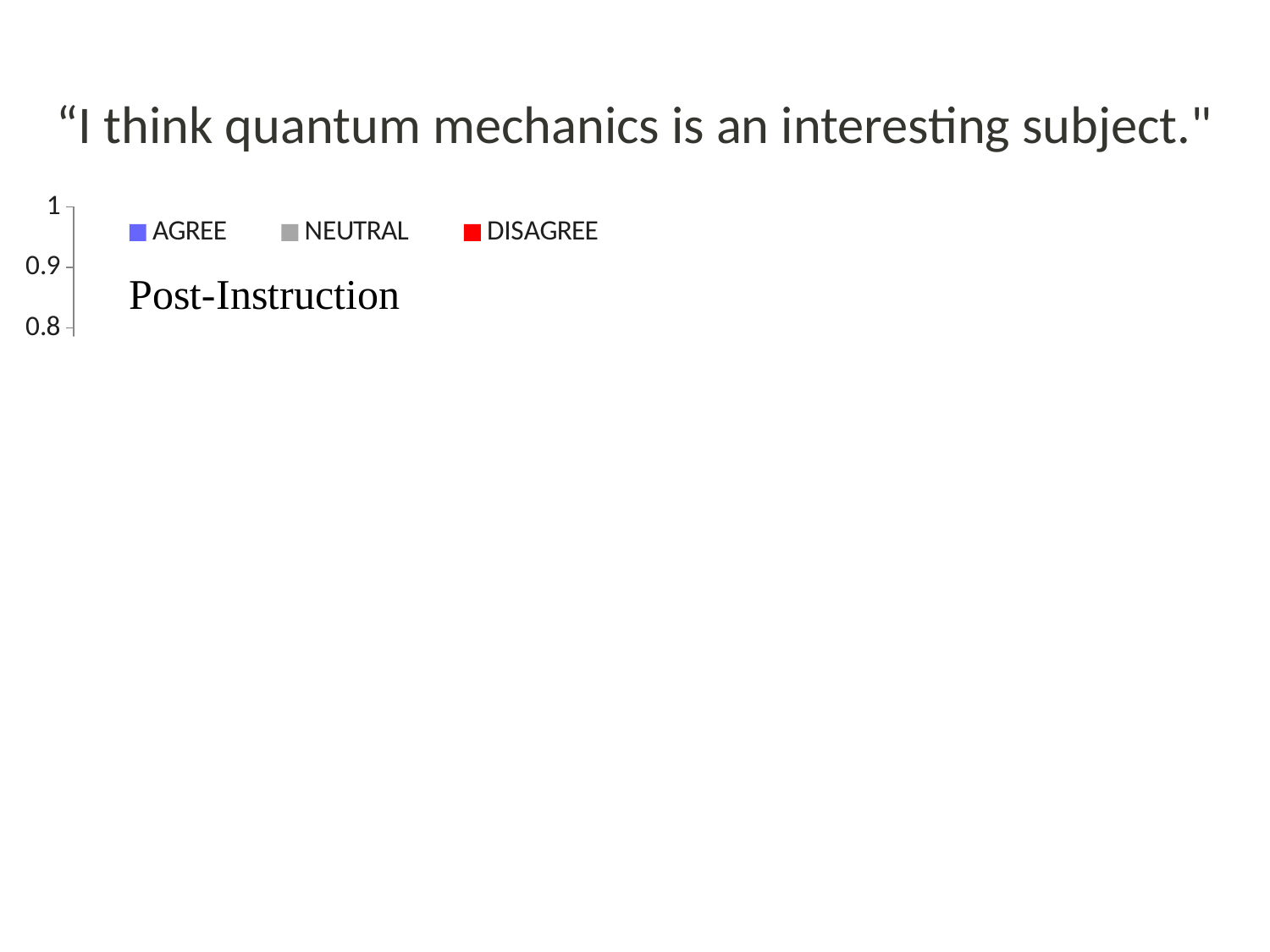

“I think quantum mechanics is an interesting subject."

### Chart

| Category | AGREE | NEUTRAL | DISAGREE |
|---|---|---|---|
| ENG-R/S | 0.6300000000000021 | 0.18000000000000002 | 0.19 |
| ENG-Q | 0.7500000000000021 | 0.15000000000000002 | 0.1 |
| PHYS-C/A | 0.92 | 0.08000000000000011 | 0.0 |
| ENG-Q-FA10 | 0.98 | 0.020000000000000004 | 0.0 |

ENG-MW
PHYS - C/A
ENG-R/S
ENG-INT